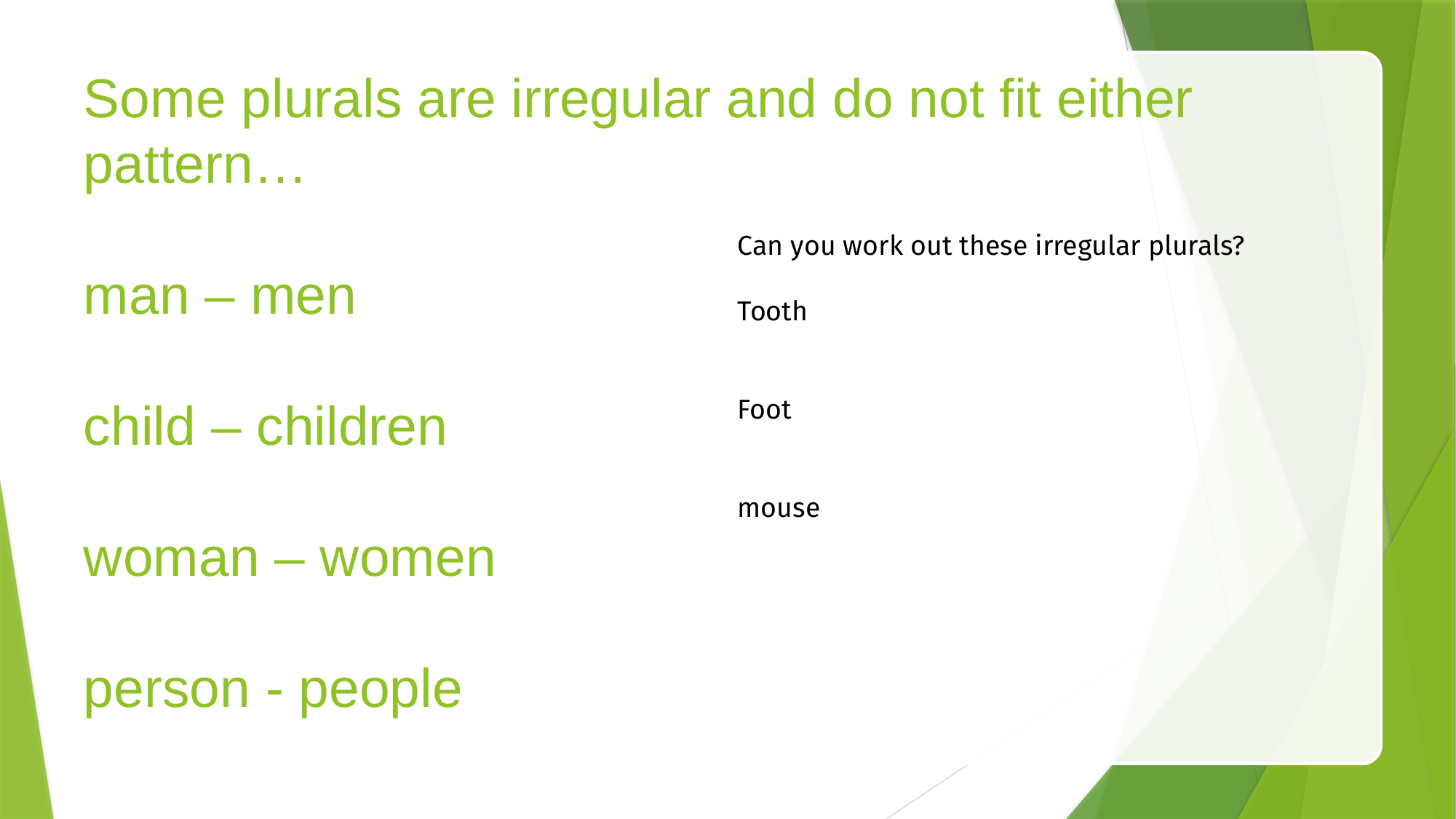

# Some plurals are irregular and do not fit either pattern… man – men child – children woman – women person - people
Can you work out these irregular plurals?

Tooth

Foot

mouse